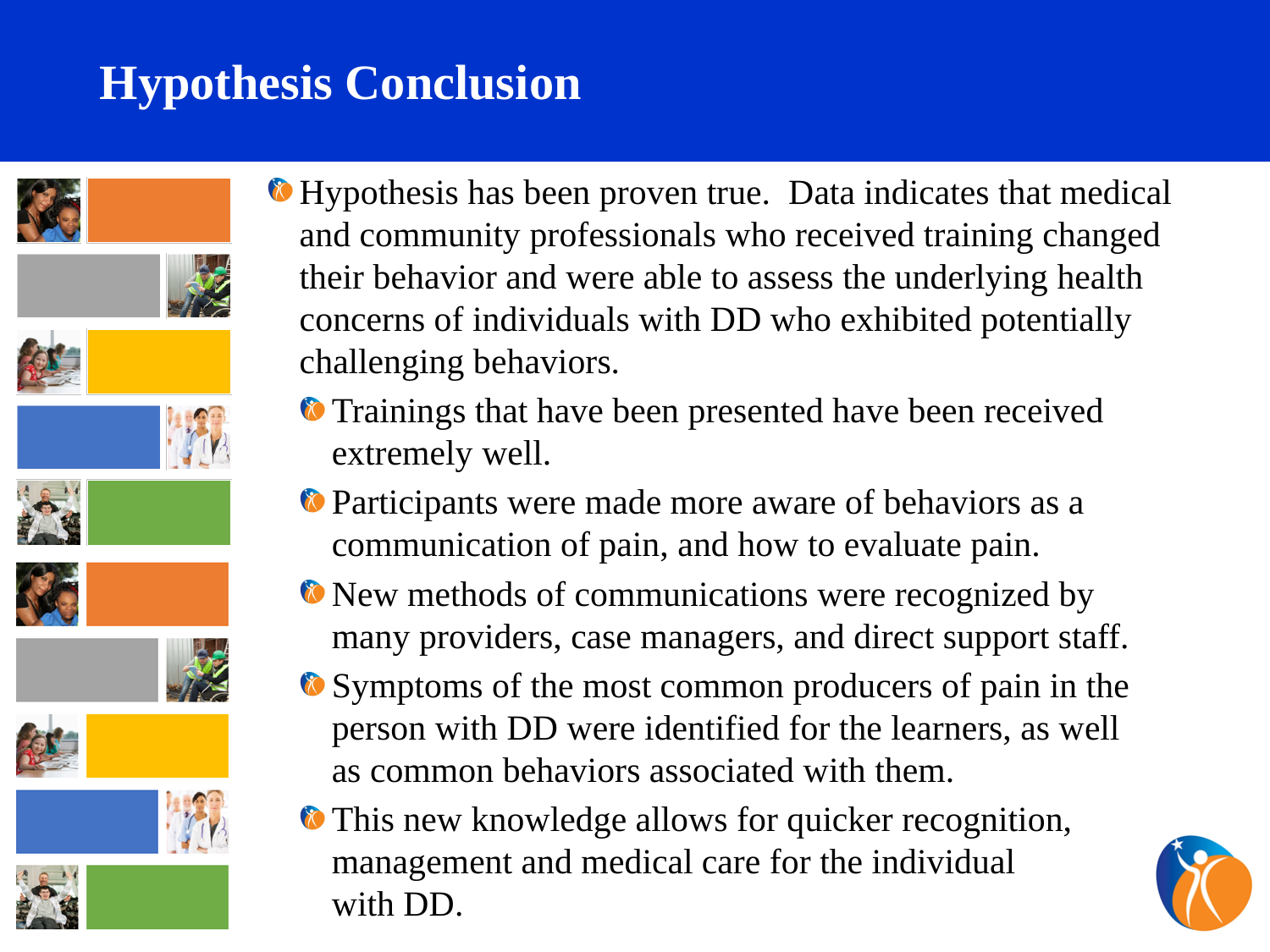

# Hypothesis Conclusion
Hypothesis has been proven true.  Data indicates that medical
and community professionals who received training changed
their behavior and were able to assess the underlying health concerns of individuals with DD who exhibited potentially challenging behaviors.
Trainings that have been presented have been received extremely well.
Participants were made more aware of behaviors as a communication of pain, and how to evaluate pain.
New methods of communications were recognized by
many providers, case managers, and direct support staff.
Symptoms of the most common producers of pain in the
person with DD were identified for the learners, as well
as common behaviors associated with them.
This new knowledge allows for quicker recognition, management and medical care for the individual
with DD.